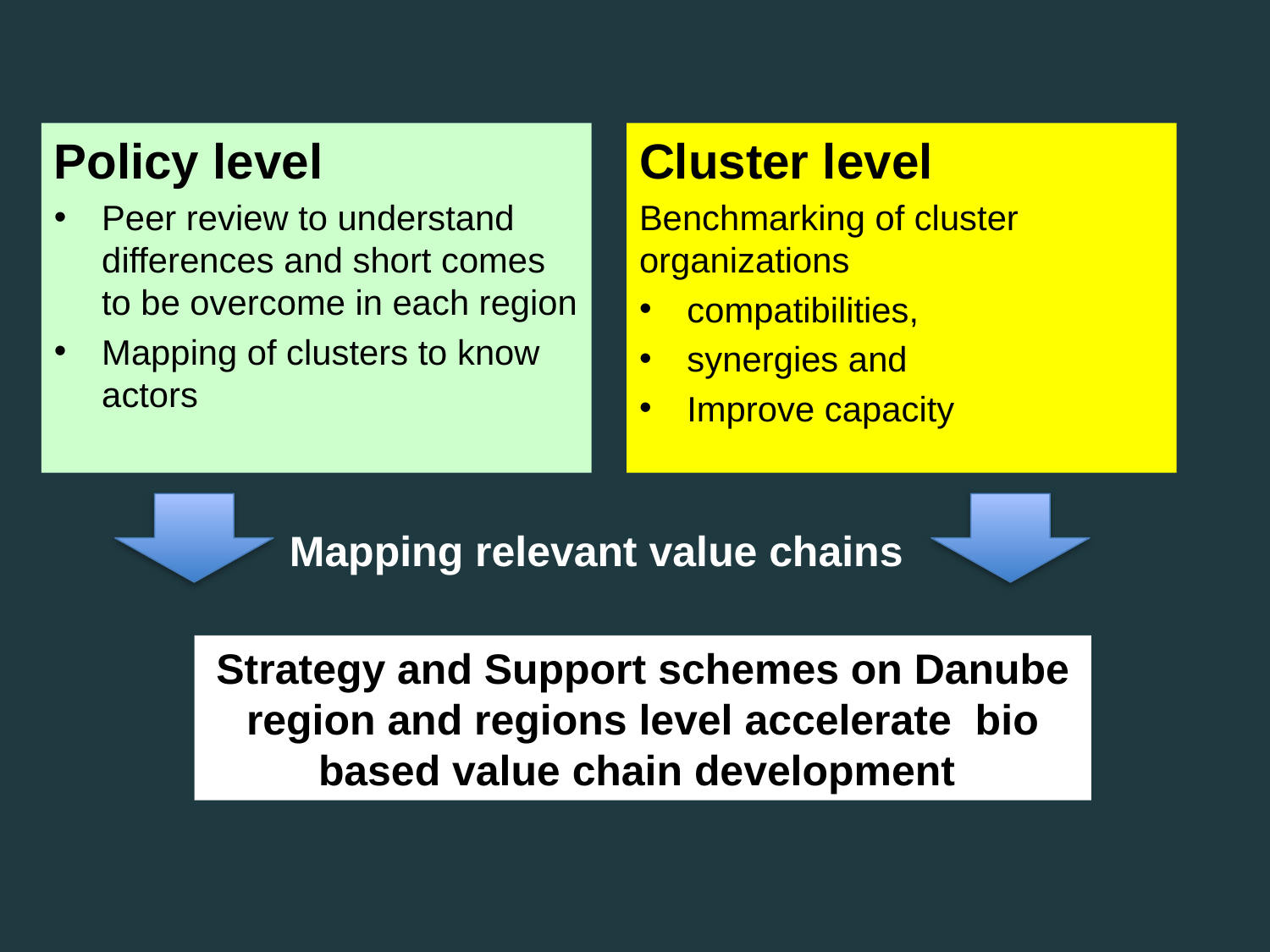

Policy level
Peer review to understand differences and short comes to be overcome in each region
Mapping of clusters to know actors
Cluster level
Benchmarking of cluster organizations
compatibilities,
synergies and
Improve capacity

Mapping relevant value chains
Strategy and Support schemes on Danube region and regions level accelerate  bio based value chain development